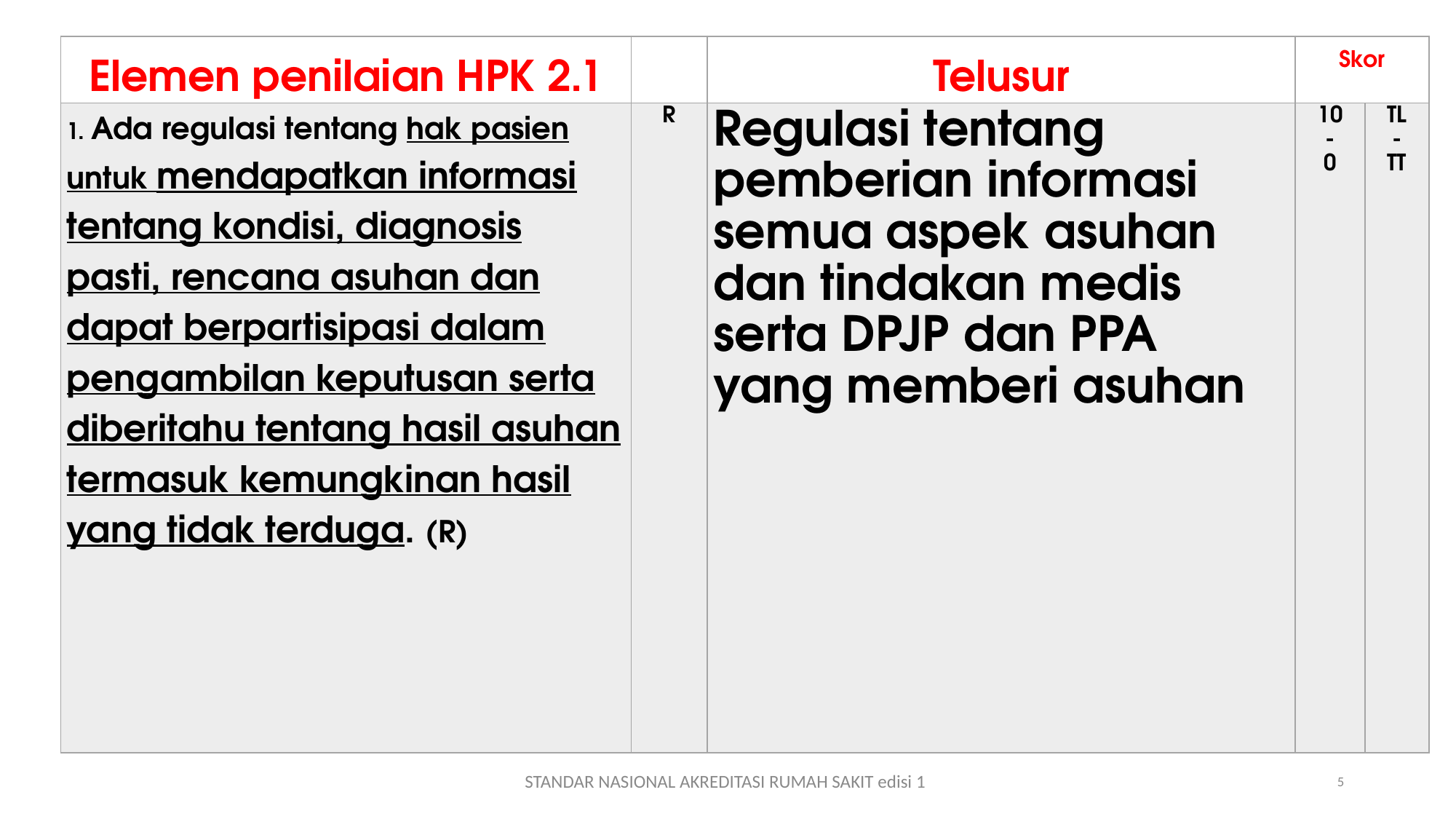

| Elemen penilaian HPK 2.1 |  | Telusur | Skor |  |
| --- | --- | --- | --- | --- |
| 1. Ada regulasi tentang hak pasien untuk mendapatkan informasi tentang kondisi, diagnosis pasti, rencana asuhan dan dapat berpartisipasi dalam pengambilan keputusan serta diberitahu tentang hasil asuhan termasuk kemungkinan hasil yang tidak terduga. (R) | R | Regulasi tentang pemberian informasi semua aspek asuhan dan tindakan medis serta DPJP dan PPA yang memberi asuhan | 10 - 0 | TL - TT |
STANDAR NASIONAL AKREDITASI RUMAH SAKIT edisi 1
5